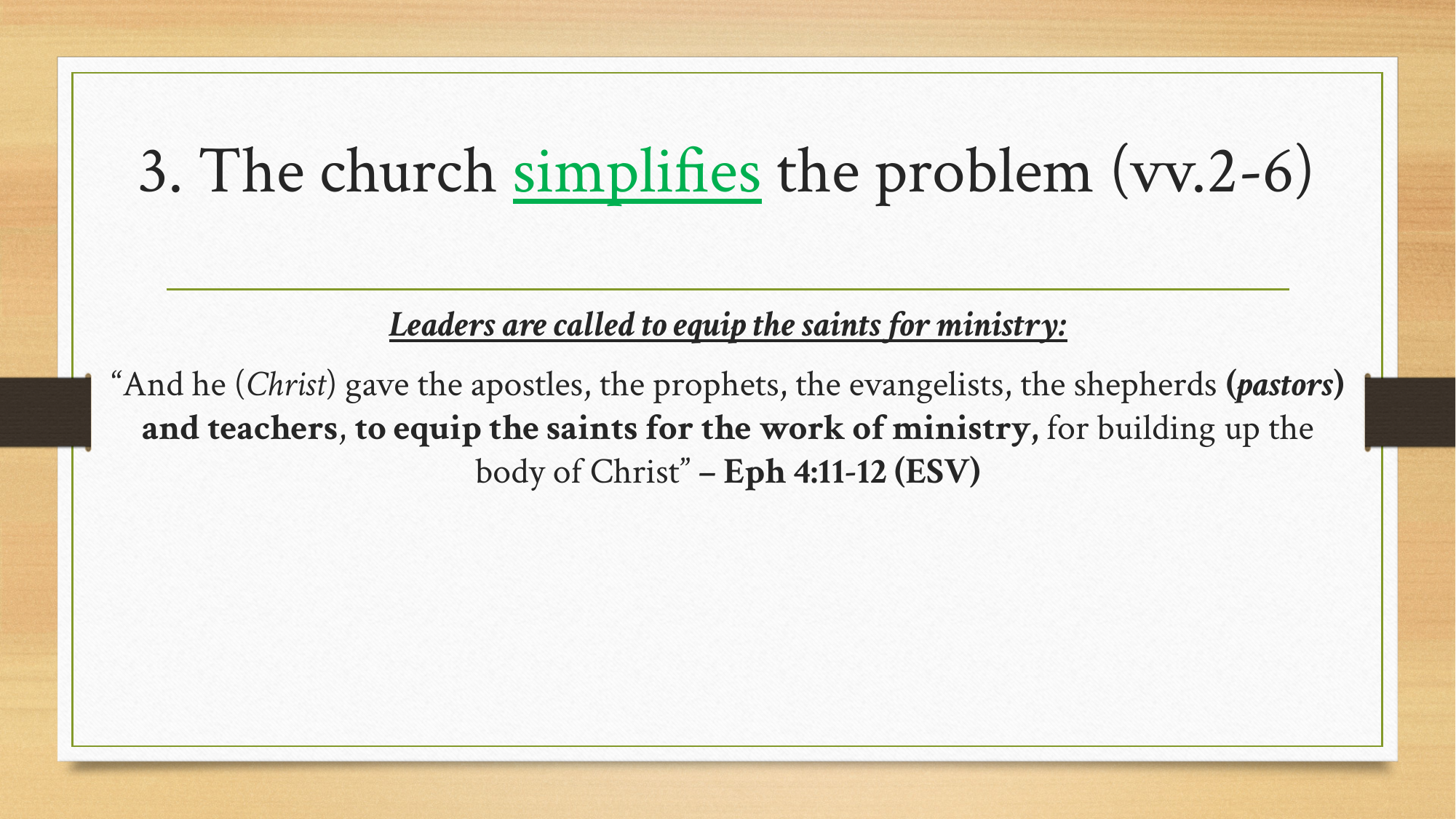

# 3. The church simplifies the problem (vv.2-6)
Leaders are called to equip the saints for ministry:
“And he (Christ) gave the apostles, the prophets, the evangelists, the shepherds (pastors) and teachers, to equip the saints for the work of ministry, for building up the body of Christ” – Eph 4:11-12 (ESV)